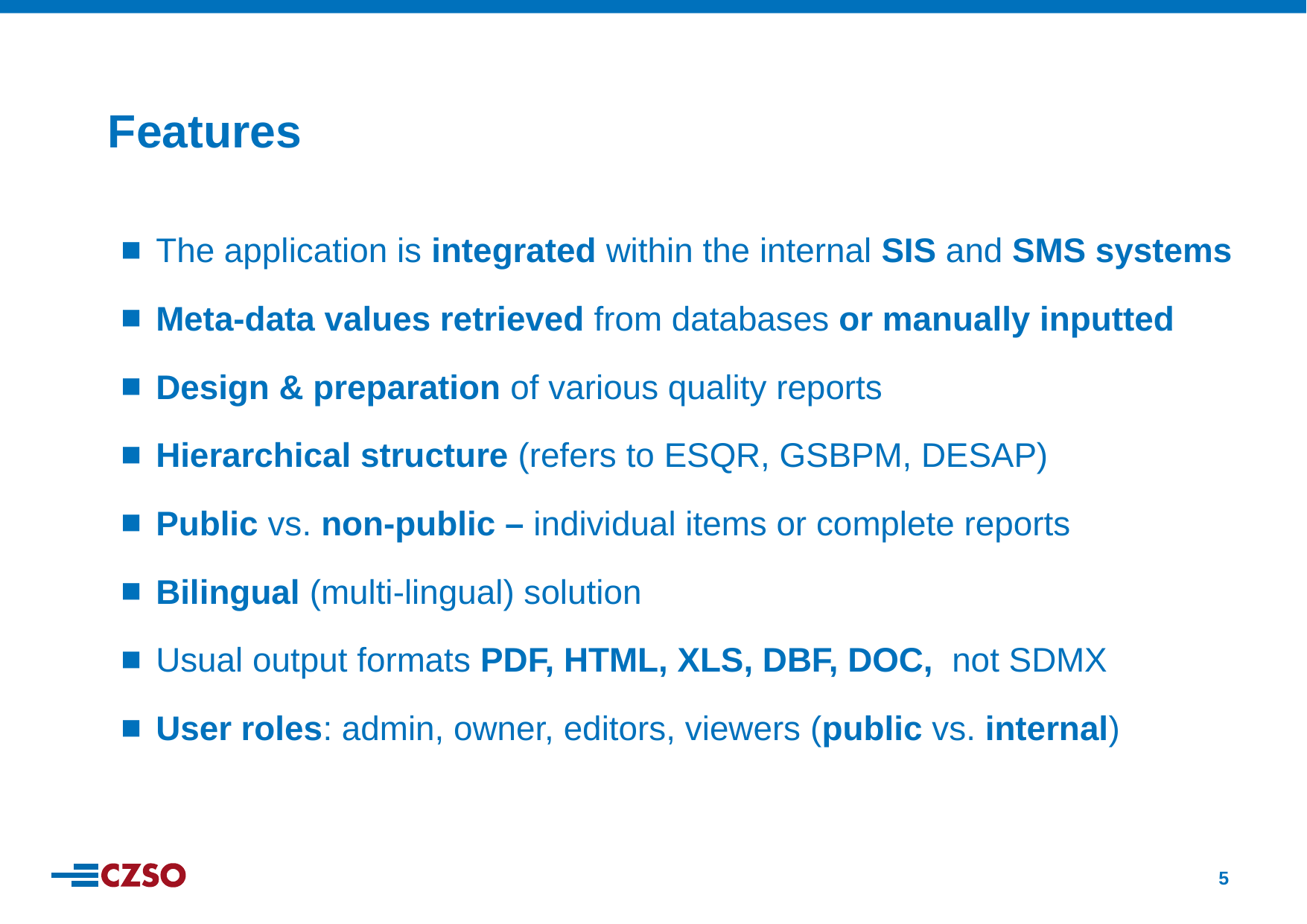

Features
The application is integrated within the internal SIS and SMS systems
Meta-data values retrieved from databases or manually inputted
Design & preparation of various quality reports
Hierarchical structure (refers to ESQR, GSBPM, DESAP)
Public vs. non-public – individual items or complete reports
Bilingual (multi-lingual) solution
Usual output formats PDF, HTML, XLS, DBF, DOC,  not SDMX
User roles: admin, owner, editors, viewers (public vs. internal)